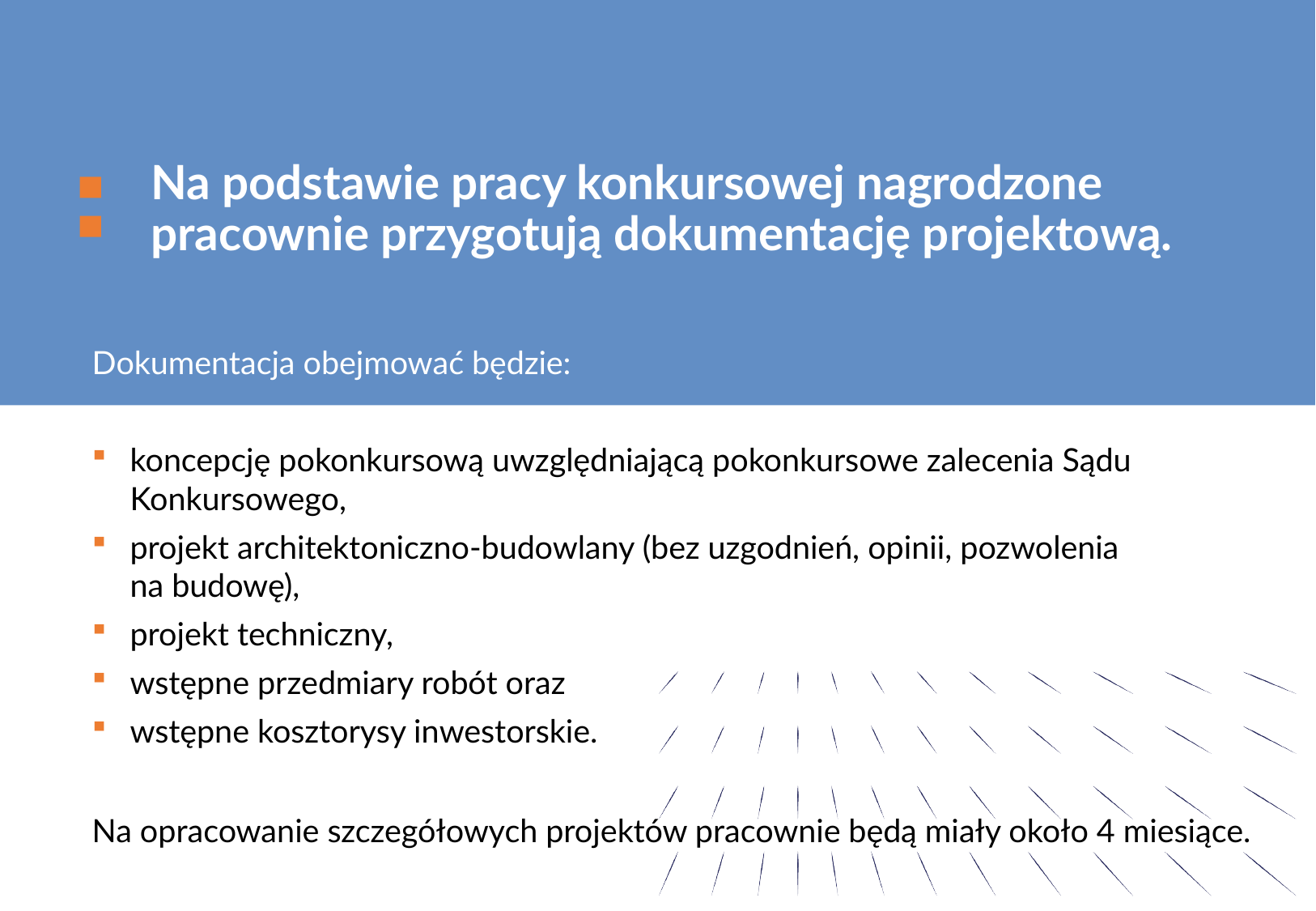

# Na podstawie pracy konkursowej nagrodzone pracownie przygotują dokumentację projektową.

Dokumentacja obejmować będzie:

koncepcję pokonkursową uwzględniającą pokonkursowe zalecenia Sądu Konkursowego,
projekt architektoniczno-budowlany (bez uzgodnień, opinii, pozwolenia
na budowę),
projekt techniczny,
wstępne przedmiary robót oraz
wstępne kosztorysy inwestorskie.

Na opracowanie szczegółowych projektów pracownie będą miały około 4 miesiące.